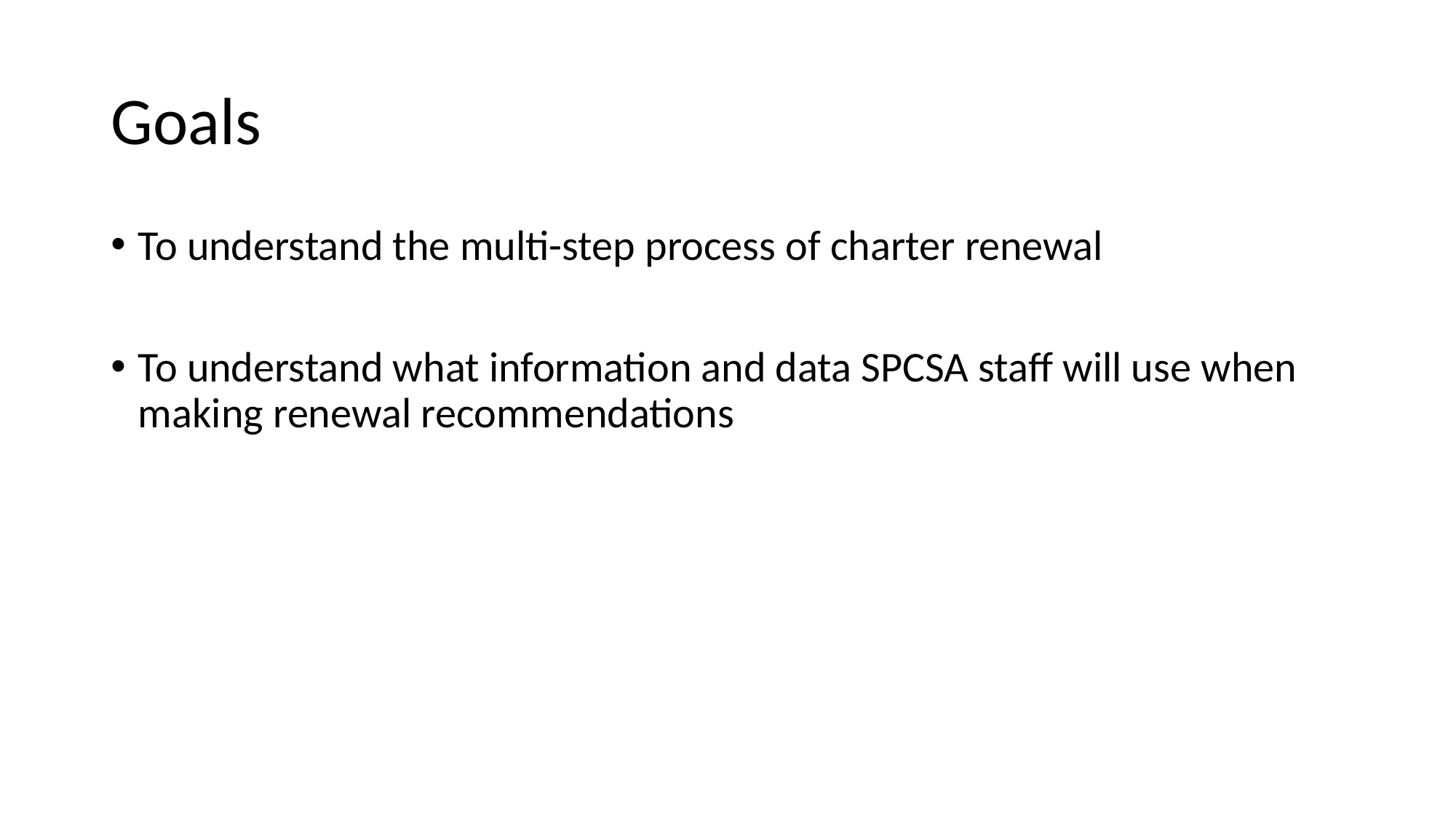

# Goals
To understand the multi-step process of charter renewal

To understand what information and data SPCSA staff will use when making renewal recommendations